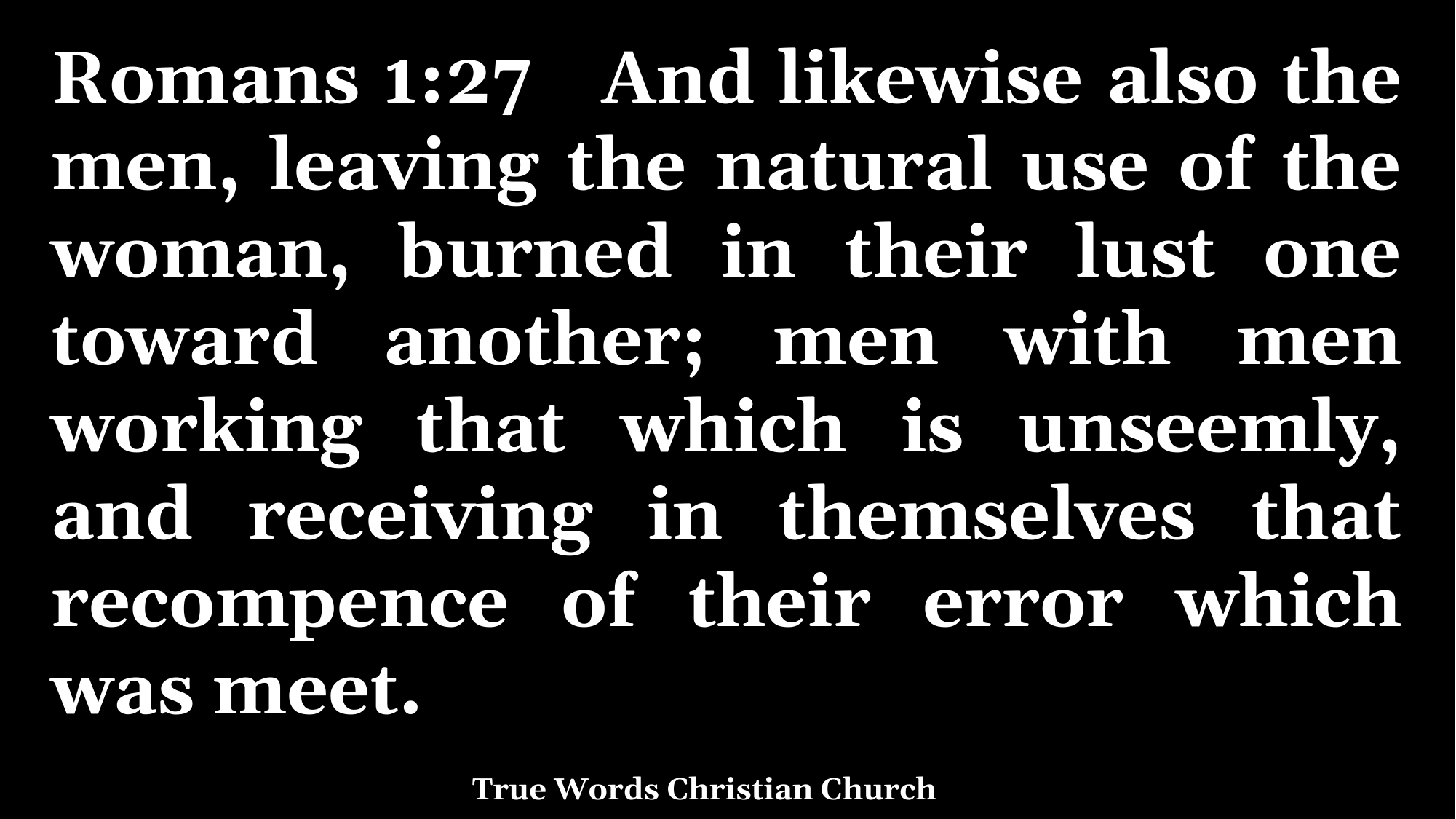

Romans 1:27   And likewise also the men, leaving the natural use of the woman, burned in their lust one toward another; men with men working that which is unseemly, and receiving in themselves that recompence of their error which was meet.
True Words Christian Church